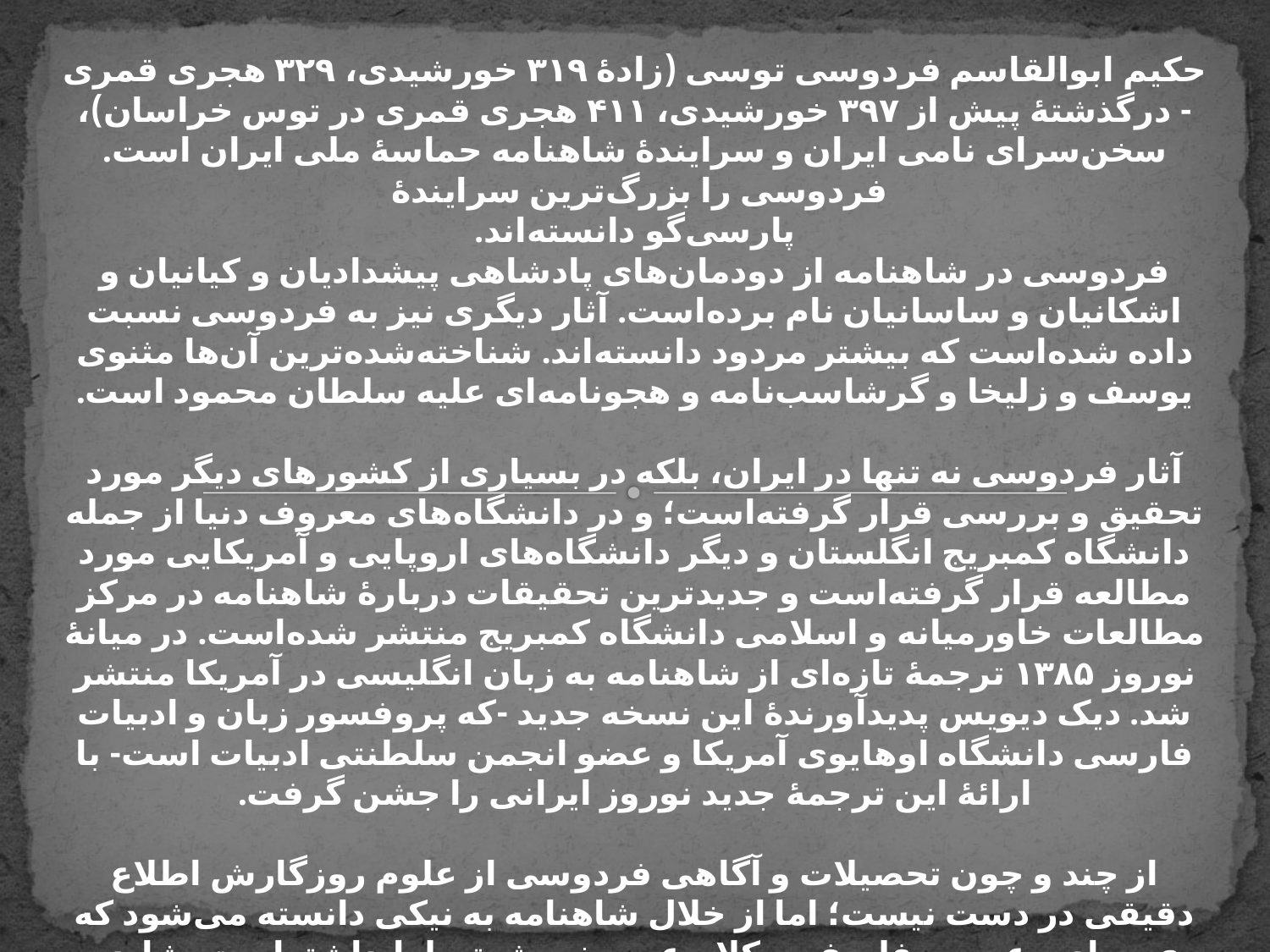

حکیم ابوالقاسم فردوسی توسی (زادهٔ ۳۱۹ خورشیدی، ۳۲۹ هجری قمری - درگذشتهٔ پیش از ۳۹۷ خورشیدی، ۴۱۱ هجری قمری در توس خراسان)، سخن‌سرای نامی ایران و سرایندهٔ شاهنامه حماسهٔ ملی ایران است. فردوسی را بزرگ‌ترین سرایندهٔ
پارسی‌گو دانسته‌اند.
فردوسی در شاهنامه از دودمان‌های پادشاهی پیشدادیان و کیانیان و اشکانیان و ساسانیان نام برده‌است. آثار دیگری نیز به فردوسی نسبت داده شده‌است که بیشتر مردود دانسته‌اند. شناخته‌شده‌ترین آن‌ها مثنوی یوسف و زلیخا و گرشاسب‌نامه و هجونامه‌ای علیه سلطان محمود است.

آثار فردوسی نه تنها در ایران، بلکه در بسیاری از کشورهای دیگر مورد تحقیق و بررسی قرار گرفته‌است؛ و در دانشگاه‌های معروف دنیا از جمله دانشگاه کمبریج انگلستان و دیگر دانشگاه‌های اروپایی و آمریکایی مورد مطالعه قرار گرفته‌است و جدیدترین تحقیقات دربارهٔ شاهنامه در مرکز مطالعات خاورمیانه و اسلامی دانشگاه کمبریج منتشر شده‌است. در میانهٔ نوروز ۱۳۸۵ ترجمهٔ تازه‌ای از شاهنامه به زبان انگلیسی در آمریکا منتشر شد. دیک دیویس پدیدآورندهٔ این نسخه جدید -که پروفسور زبان و ادبیات فارسی دانشگاه اوهایوی آمریکا و عضو انجمن سلطنتی ادبیات است- با ارائهٔ این ترجمهٔ جدید نوروز ایرانی را جشن گرفت.

از چند و چون تحصیلات و آگاهی فردوسی از علوم روزگارش اطلاع دقیقی در دست نیست؛ اما از خلال شاهنامه به نیکی دانسته می‌شود که وی بر ادب عرب و فلسفه و کلام عصر خویش تسلط داشته‌است. شاید به حدس و گمان بتوان گفت که وی، مستقیم یا غیرمستقیم، از بلاغت یونانی نیز آگاهی‌هایی داشته‌است؛ و این نکته از قیاس شاهنامه با نوشتارهای مشابه آن از نظر فن صحنه‌آرائی به خوبی دانسته می‌شود؛ گرچه مجموعهٔ این آگاهی‌ها ممکن است نتیجهٔ شناخت ذوقی و قریحهٔ فردوسی نیز باشد.